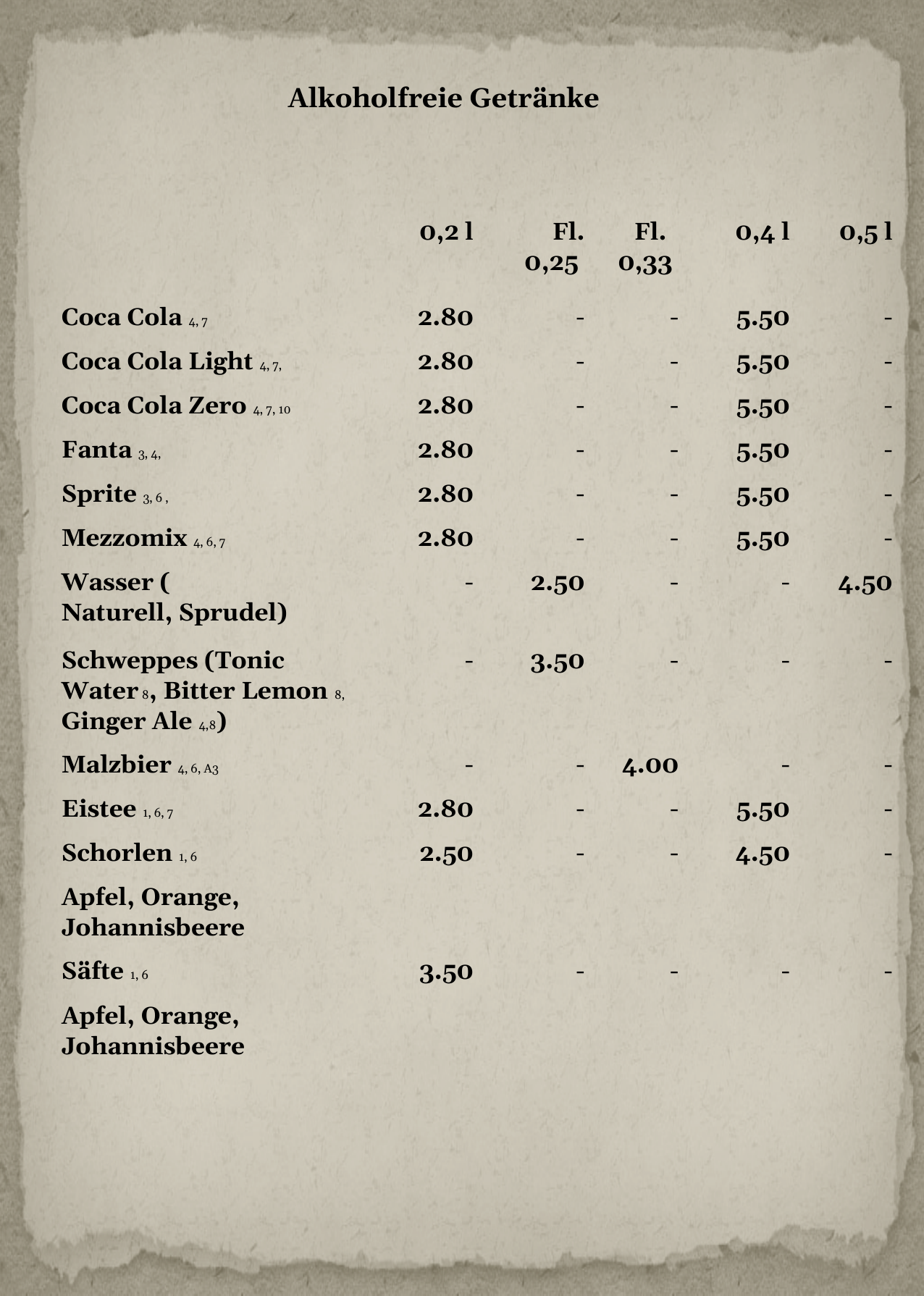

Alkoholfreie Getränke
|  | 0,2 l | Fl. 0,25 | Fl. 0,33 | 0,4 l | 0,5 l |
| --- | --- | --- | --- | --- | --- |
| Coca Cola 4, 7 | 2.80 | - | - | 5.50 | - |
| Coca Cola Light 4, 7, | 2.80 | - | - | 5.50 | - |
| Coca Cola Zero 4, 7, 10 | 2.80 | - | - | 5.50 | - |
| Fanta 3, 4, | 2.80 | - | - | 5.50 | - |
| Sprite 3, 6 , | 2.80 | - | - | 5.50 | - |
| Mezzomix 4, 6, 7 | 2.80 | - | - | 5.50 | - |
| Wasser ( Naturell, Sprudel) | - | 2.50 | - | - | 4.50 |
| Schweppes (Tonic Water 8, Bitter Lemon 8, Ginger Ale 4,8) | - | 3.50 | - | - | - |
|  |  |  |  |  |  |
| Malzbier 4, 6, A3 | - | - | 4.00 | - | - |
| Eistee 1, 6, 7 | 2.80 | - | - | 5.50 | - |
| Schorlen 1, 6 | 2.50 | - | - | 4.50 | - |
| Apfel, Orange, Johannisbeere |  |  |  |  |  |
| Säfte 1, 6 | 3.50 | - | - | - | - |
| Apfel, Orange, Johannisbeere |  |  |  |  |  |